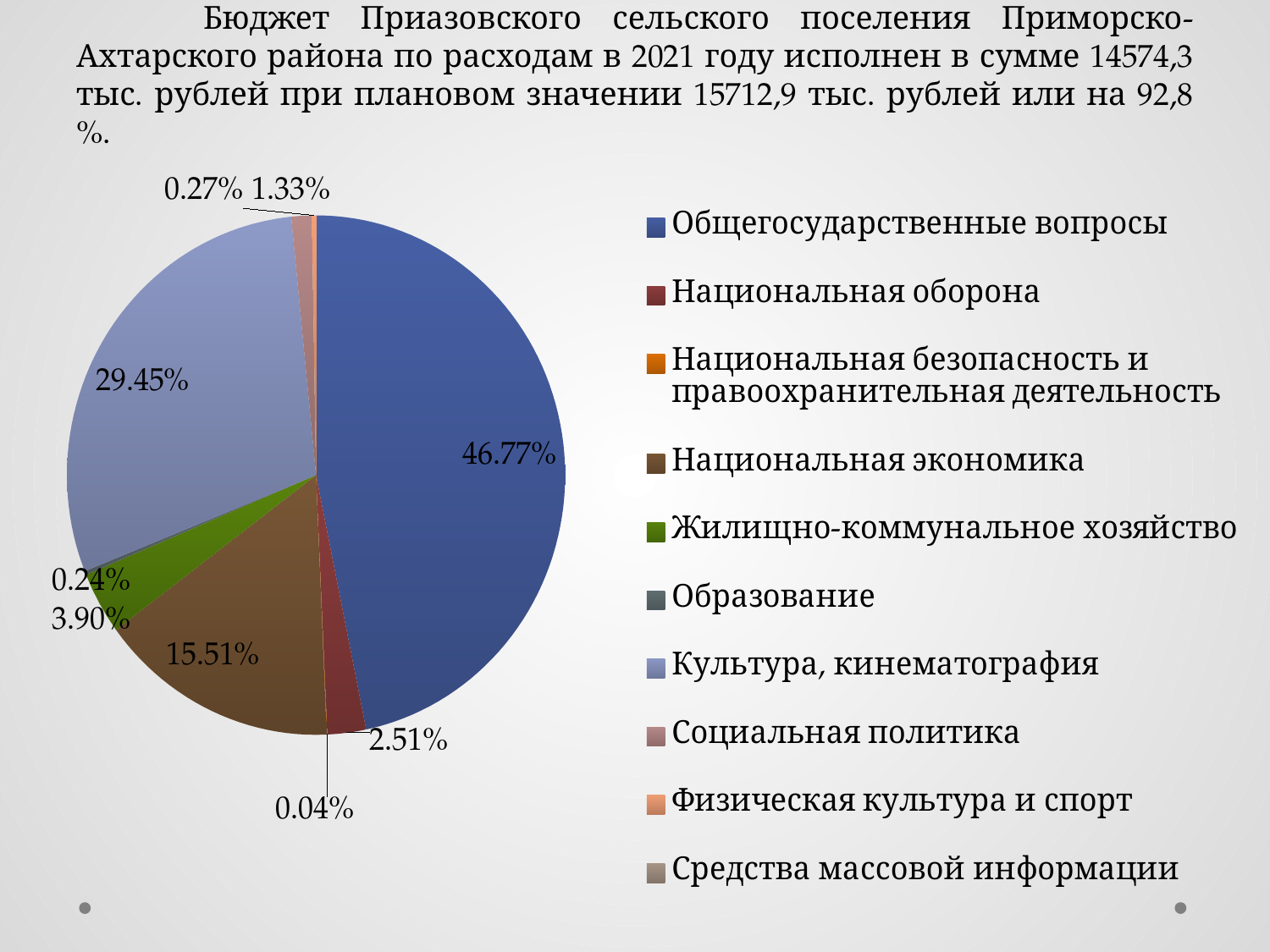

# Бюджет Приазовского сельского поселения Приморско-Ахтарского района по расходам в 2021 году исполнен в сумме 14574,3 тыс. рублей при плановом значении 15712,9 тыс. рублей или на 92,8 %.

### Chart

| Category | Продажи |
|---|---|
| Общегосударственные вопросы | 4846.8 |
| Национальная оборона | 259.8 |
| Национальная безопасность и правоохранительная деятельность | 3.9 |
| Национальная экономика | 1607.2 |
| Жилищно-коммунальное хозяйство | 404.0 |
| Образование | 24.4 |
| Культура, кинематография | 3051.4 |
| Социальная политика | 137.4 |
| Физическая культура и спорт | 27.5 |
| Средства массовой информации | 0.0 |